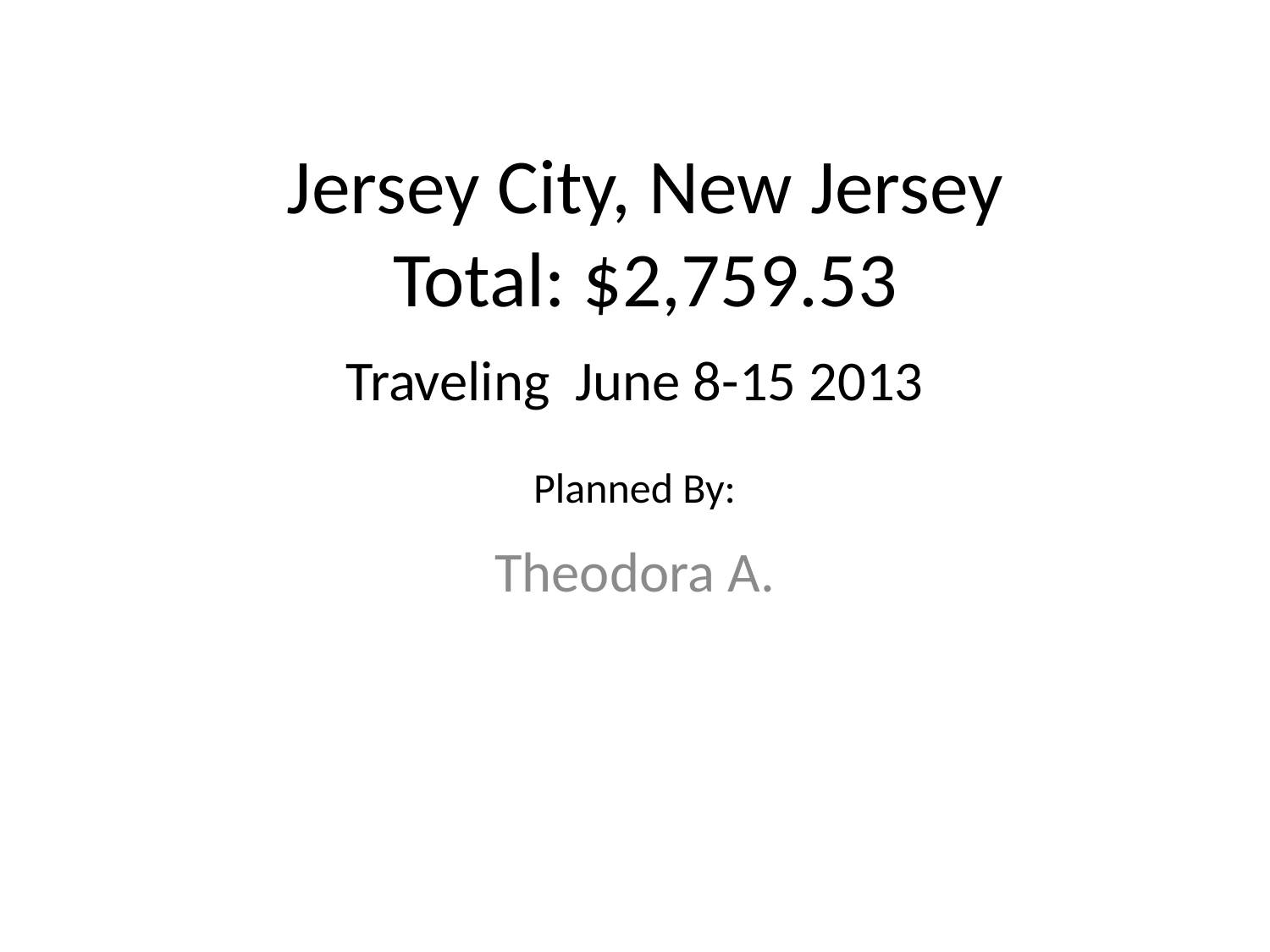

# Jersey City, New Jersey Total: $2,759.53
Traveling  June 8-15 2013
Planned By:
Theodora A.